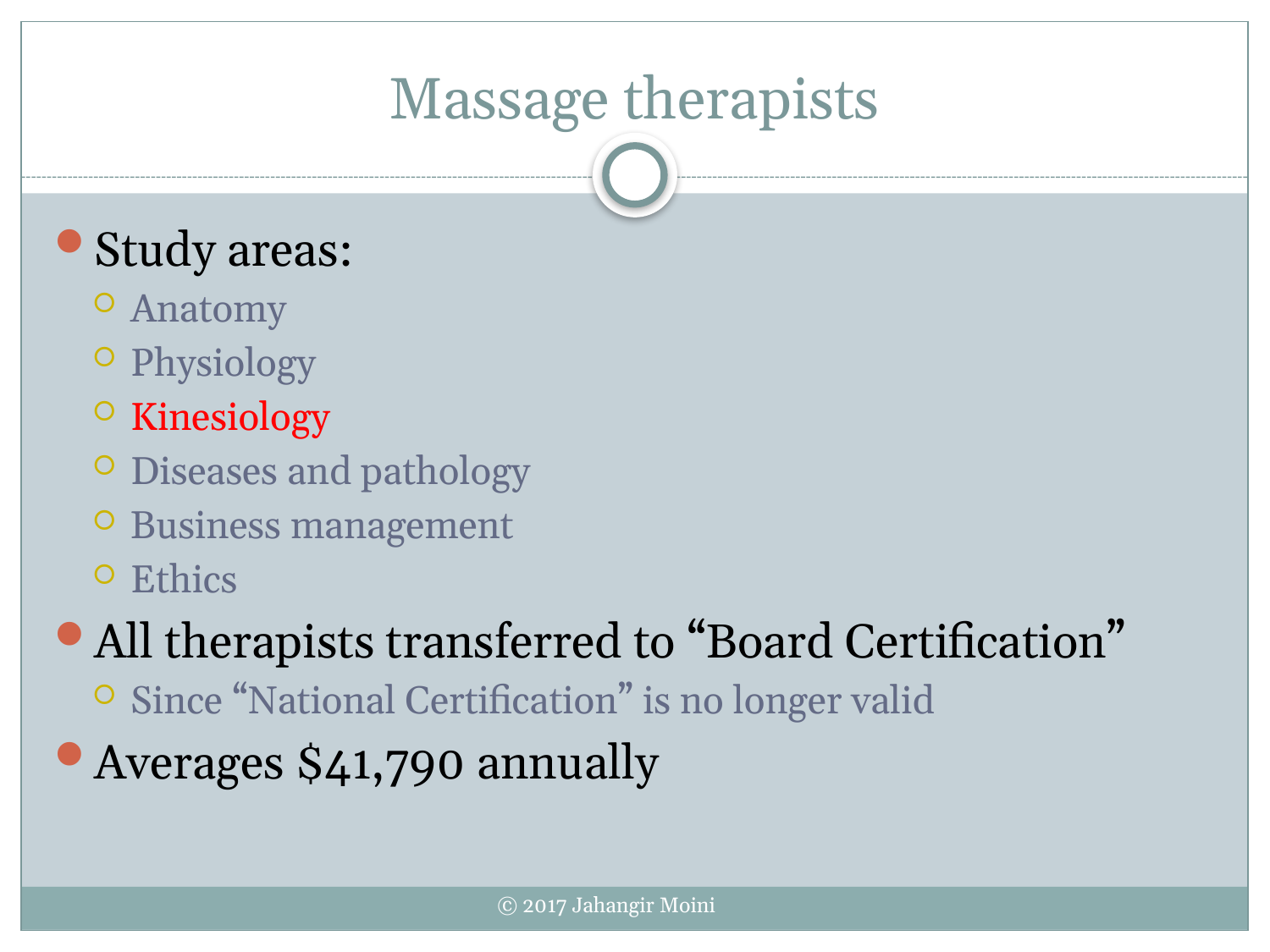

# Massage therapists
Study areas:
Anatomy
Physiology
Kinesiology
Diseases and pathology
Business management
Ethics
All therapists transferred to “Board Certification”
Since “National Certification” is no longer valid
Averages $41,790 annually